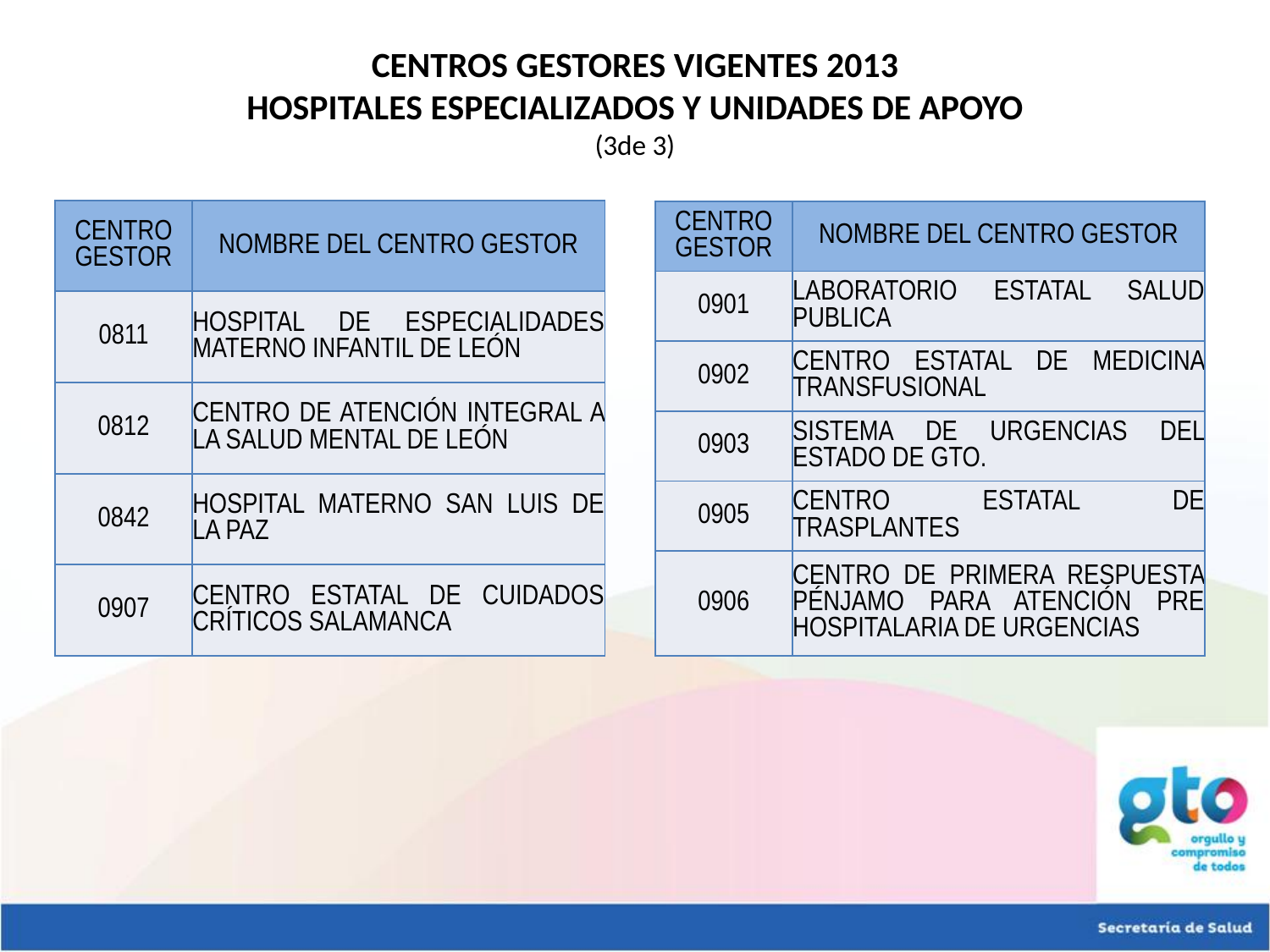

CENTROS GESTORES VIGENTES 2013
HOSPITALES ESPECIALIZADOS Y UNIDADES DE APOYO
(3de 3)
| CENTRO GESTOR | NOMBRE DEL CENTRO GESTOR |
| --- | --- |
| 0811 | HOSPITAL DE ESPECIALIDADES MATERNO INFANTIL DE LEÓN |
| 0812 | CENTRO DE ATENCIÓN INTEGRAL A LA SALUD MENTAL DE LEÓN |
| 0842 | HOSPITAL MATERNO SAN LUIS DE LA PAZ |
| 0907 | CENTRO ESTATAL DE CUIDADOS CRÍTICOS SALAMANCA |
| CENTRO GESTOR | NOMBRE DEL CENTRO GESTOR |
| --- | --- |
| 0901 | LABORATORIO ESTATAL SALUD PUBLICA |
| 0902 | CENTRO ESTATAL DE MEDICINA TRANSFUSIONAL |
| 0903 | SISTEMA DE URGENCIAS DEL ESTADO DE GTO. |
| 0905 | CENTRO ESTATAL DE TRASPLANTES |
| 0906 | CENTRO DE PRIMERA RESPUESTA PÉNJAMO PARA ATENCIÓN PRE HOSPITALARIA DE URGENCIAS |